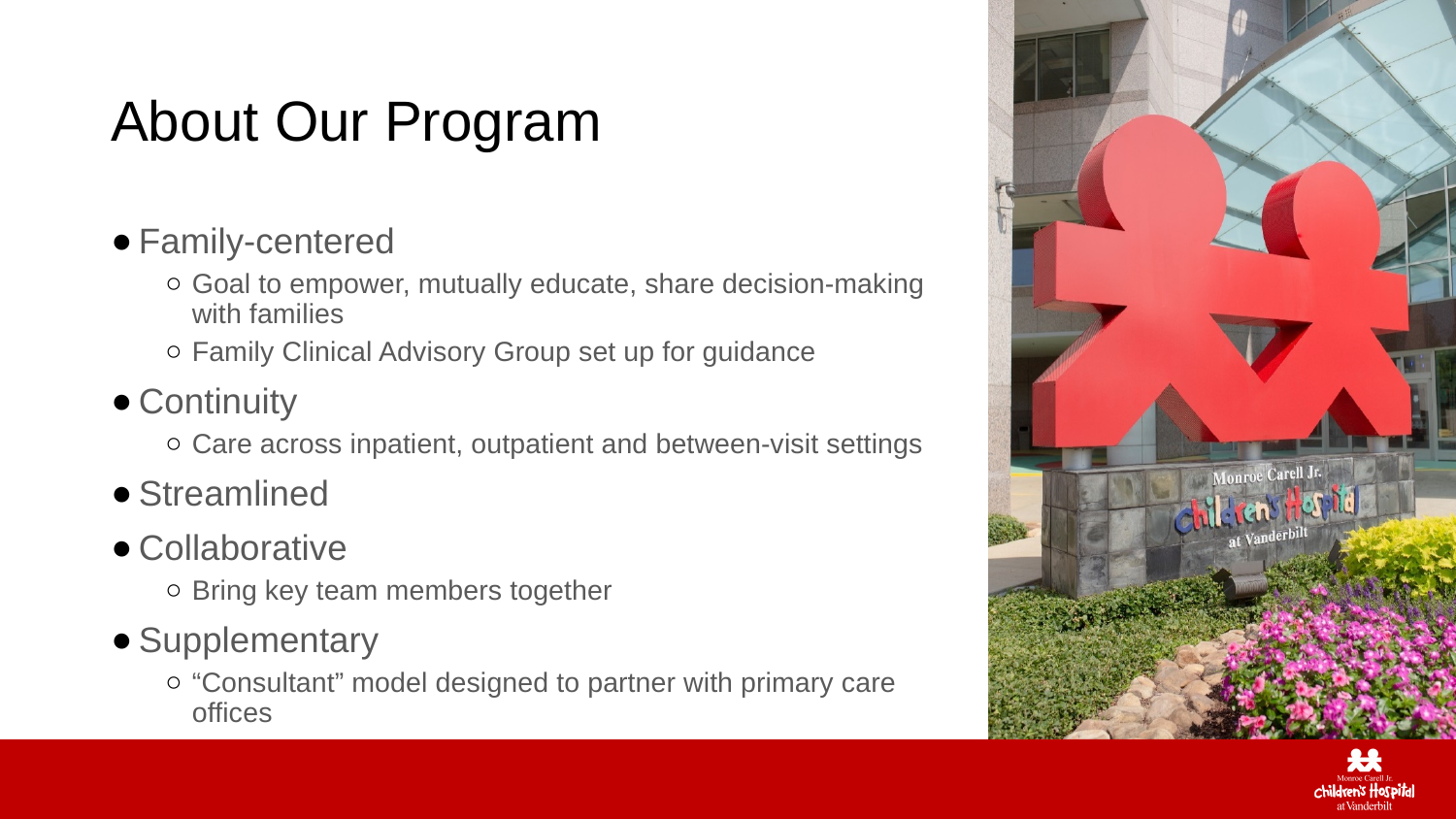

# About Our Program
Family-centered
Goal to empower, mutually educate, share decision-making with families
Family Clinical Advisory Group set up for guidance
Continuity
Care across inpatient, outpatient and between-visit settings
Streamlined
Collaborative
Bring key team members together
Supplementary
“Consultant” model designed to partner with primary care offices